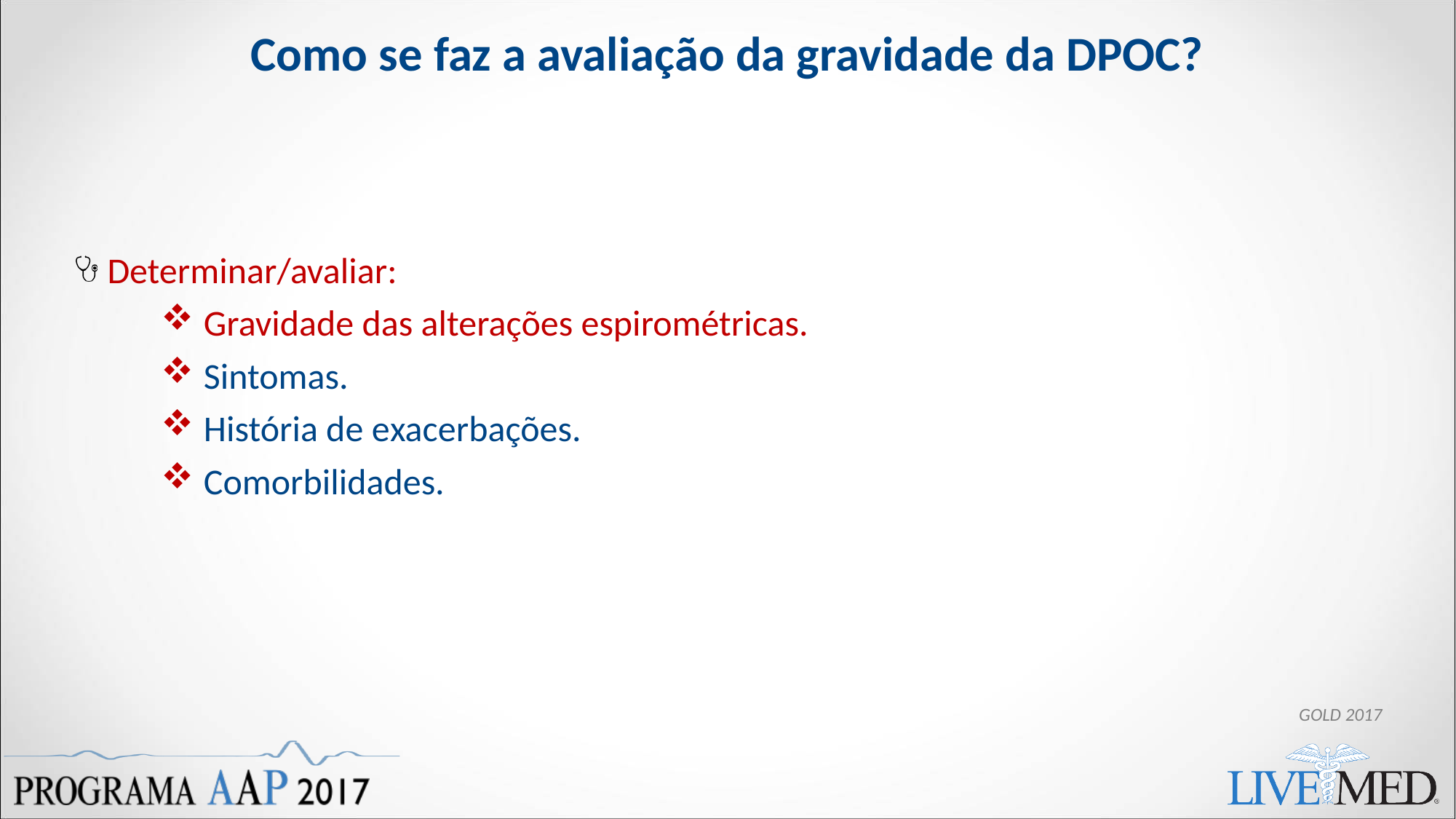

# Como se faz a avaliação da gravidade da DPOC?
Determinar/avaliar:
Gravidade das alterações espirométricas.
Sintomas.
História de exacerbações.
Comorbilidades.

GOLD 2017